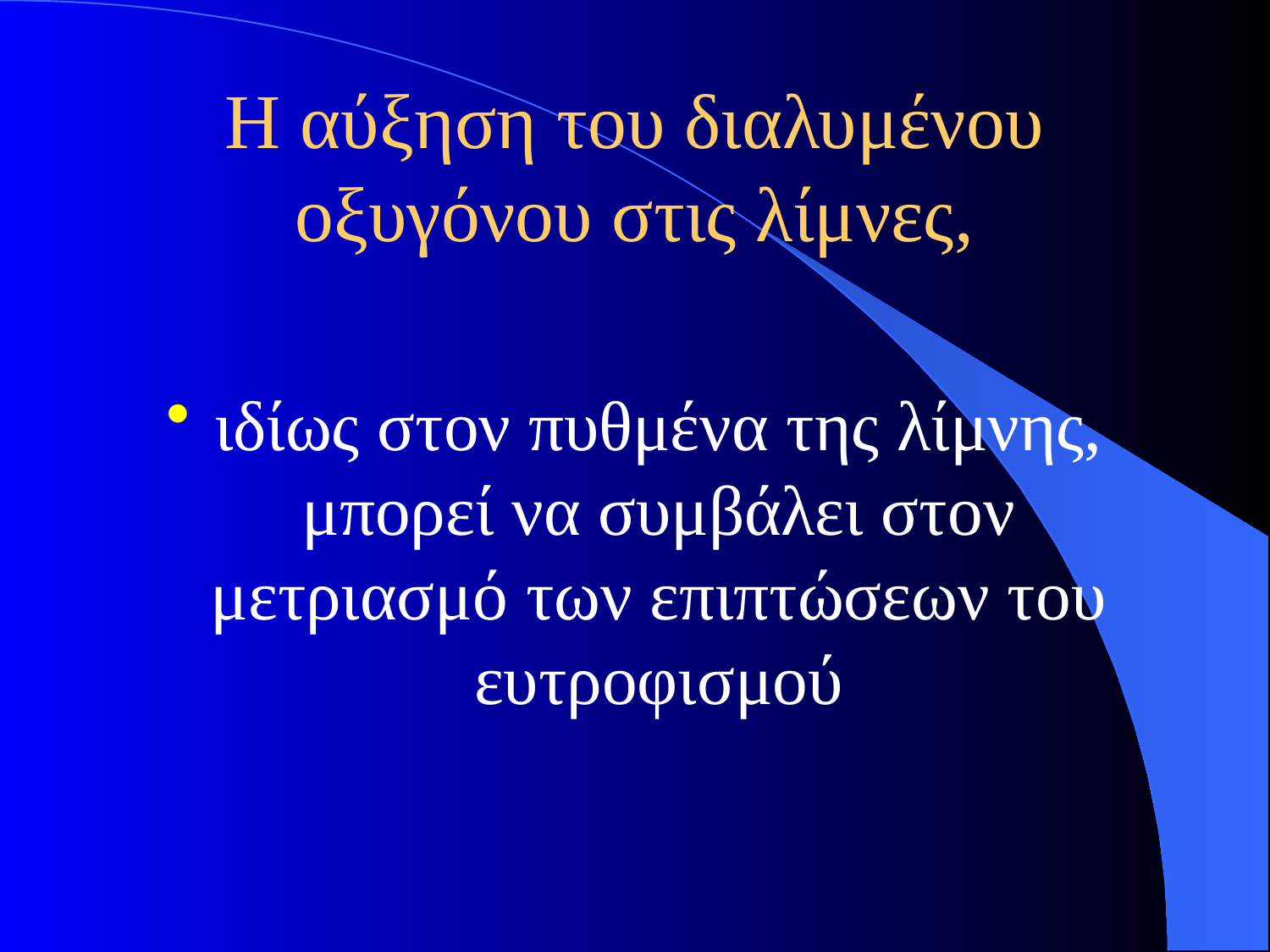

# Η αύξηση του διαλυμένου οξυγόνου στις λίμνες,

ιδίως στον πυθμένα της λίμνης, μπορεί να συμβάλει στον μετριασμό των επιπτώσεων του ευτροφισμού